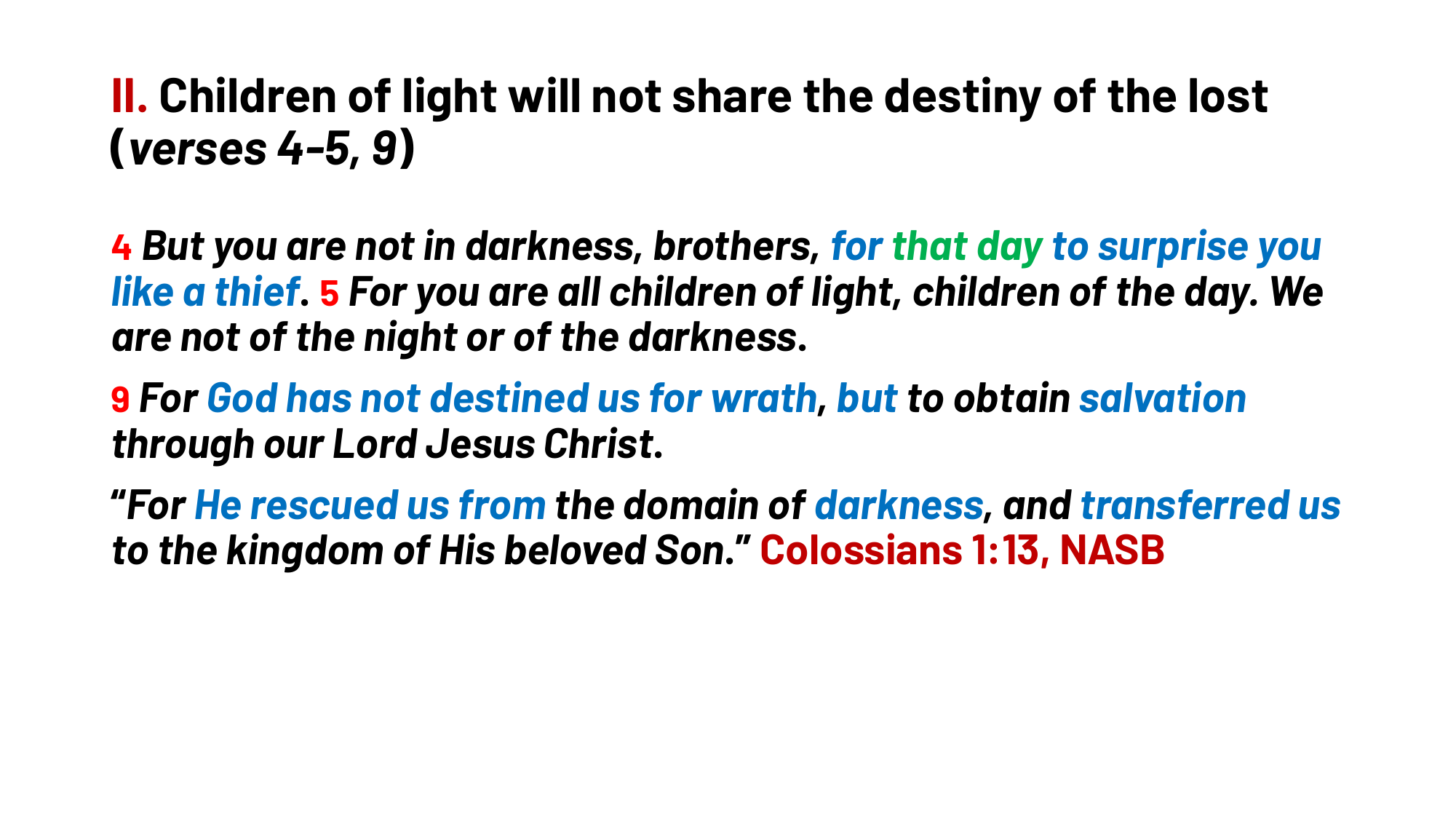

# II. Children of light will not share the destiny of the lost (verses 4-5, 9)
4 But you are not in darkness, brothers, for that day to surprise you like a thief. 5 For you are all children of light, children of the day. We are not of the night or of the darkness.
9 For God has not destined us for wrath, but to obtain salvation through our Lord Jesus Christ.
“For He rescued us from the domain of darkness, and transferred us to the kingdom of His beloved Son.” Colossians 1:13, NASB